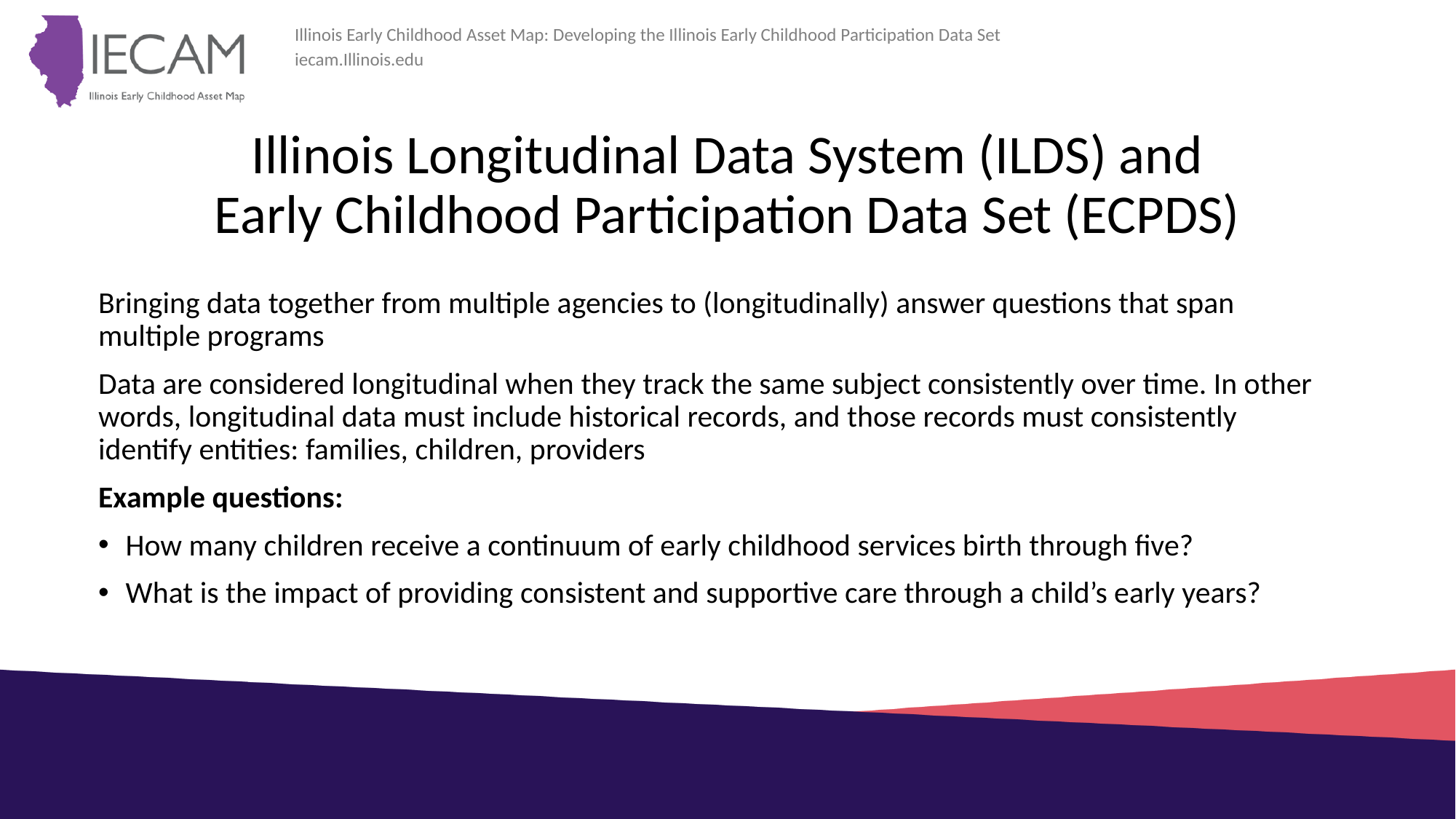

# Illinois Longitudinal Data System (ILDS) and Early Childhood Participation Data Set (ECPDS)
Bringing data together from multiple agencies to (longitudinally) answer questions that span multiple programs
Data are considered longitudinal when they track the same subject consistently over time. In other words, longitudinal data must include historical records, and those records must consistently identify entities: families, children, providers
Example questions:
How many children receive a continuum of early childhood services birth through five?
What is the impact of providing consistent and supportive care through a child’s early years?